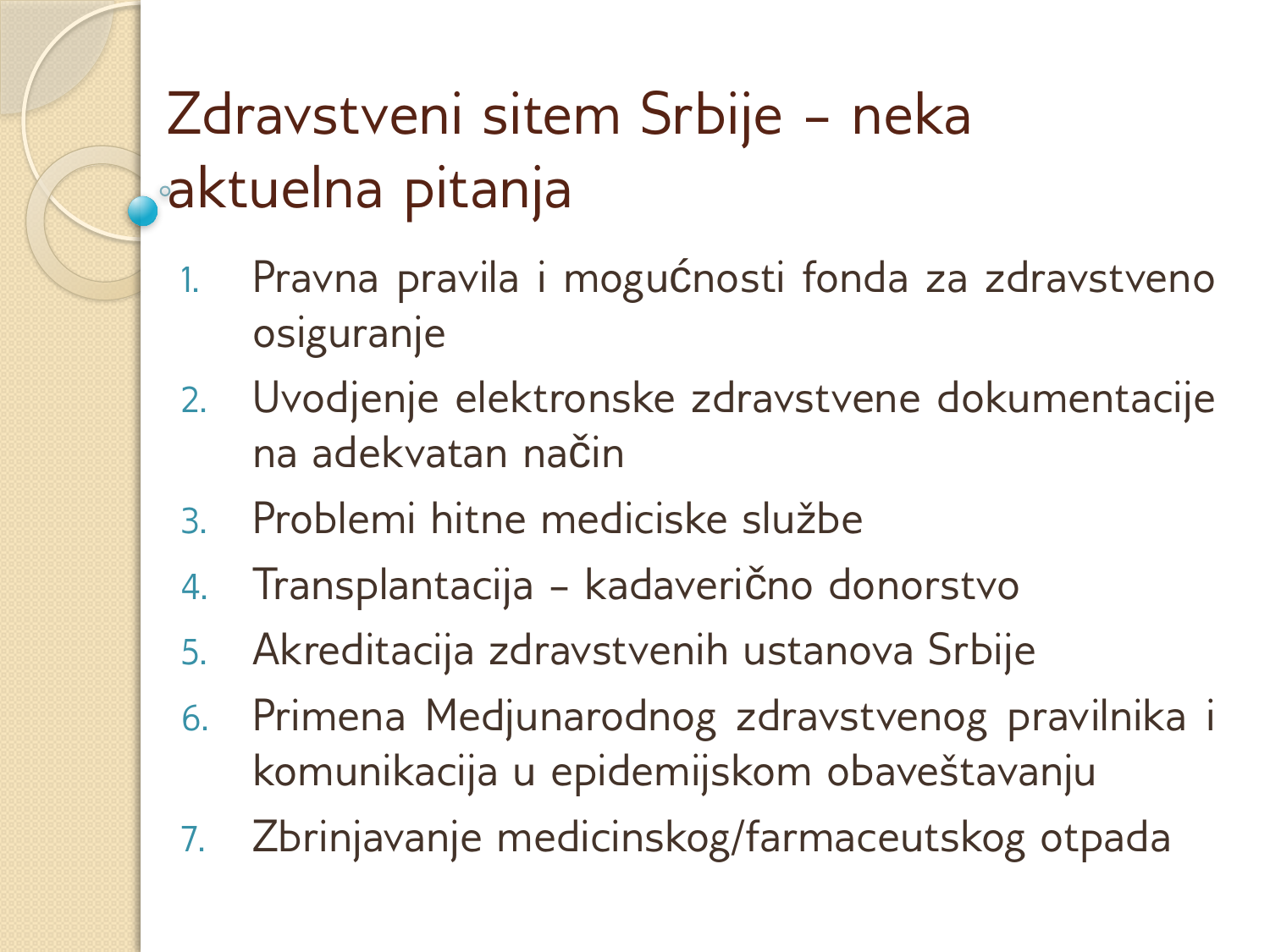

# Zdravstveni sitem Srbije – neka aktuelna pitanja
Pravna pravila i mogućnosti fonda za zdravstveno osiguranje
Uvodjenje elektronske zdravstvene dokumentacije na adekvatan način
Problemi hitne mediciske službe
Transplantacija – kadaverično donorstvo
Akreditacija zdravstvenih ustanova Srbije
Primena Medjunarodnog zdravstvenog pravilnika i komunikacija u epidemijskom obaveštavanju
Zbrinjavanje medicinskog/farmaceutskog otpada